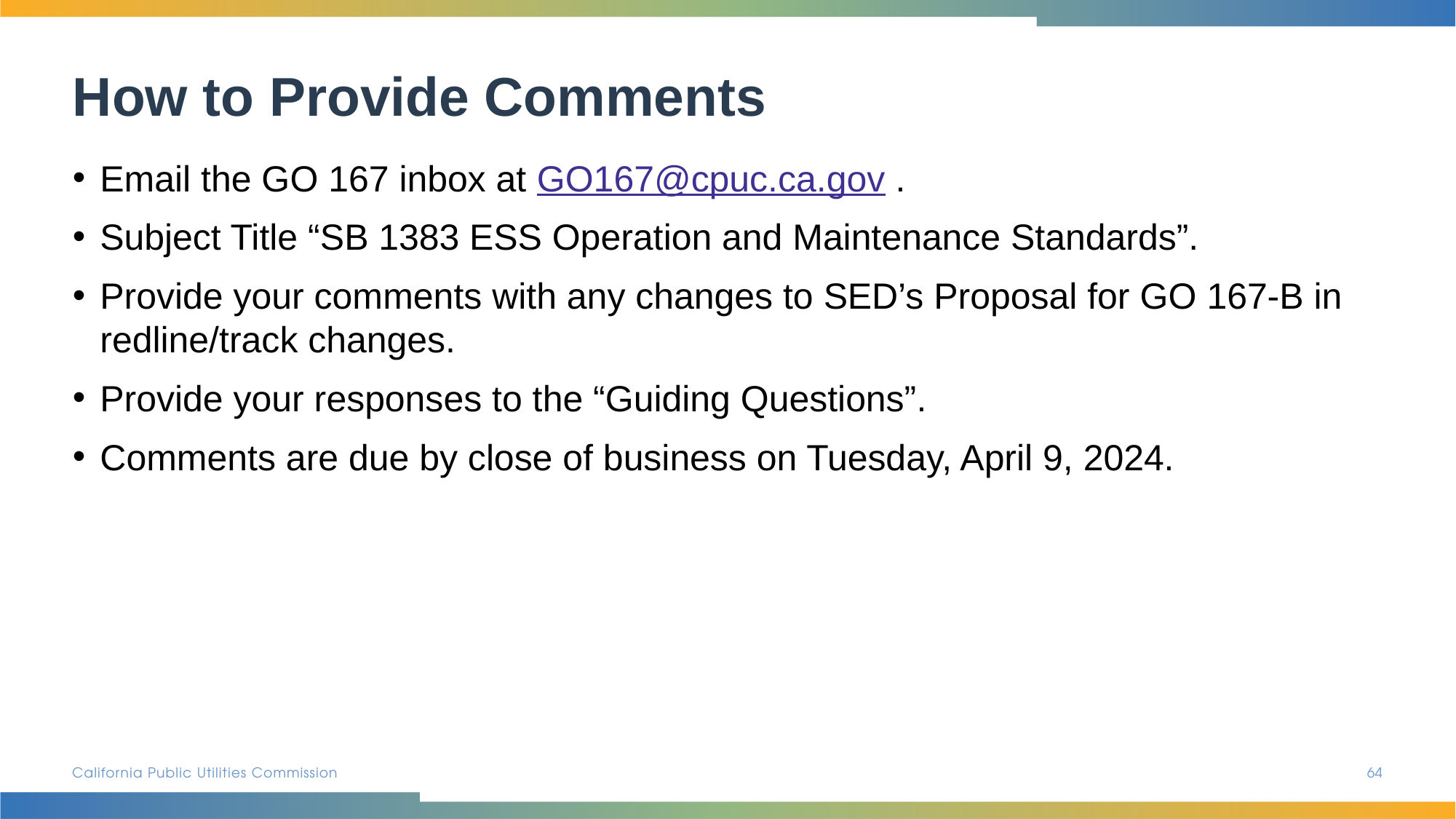

# How to Provide Comments
Email the GO 167 inbox at GO167@cpuc.ca.gov .
Subject Title “SB 1383 ESS Operation and Maintenance Standards”.
Provide your comments with any changes to SED’s Proposal for GO 167-B in redline/track changes.
Provide your responses to the “Guiding Questions”.
Comments are due by close of business on Tuesday, April 9, 2024.

64